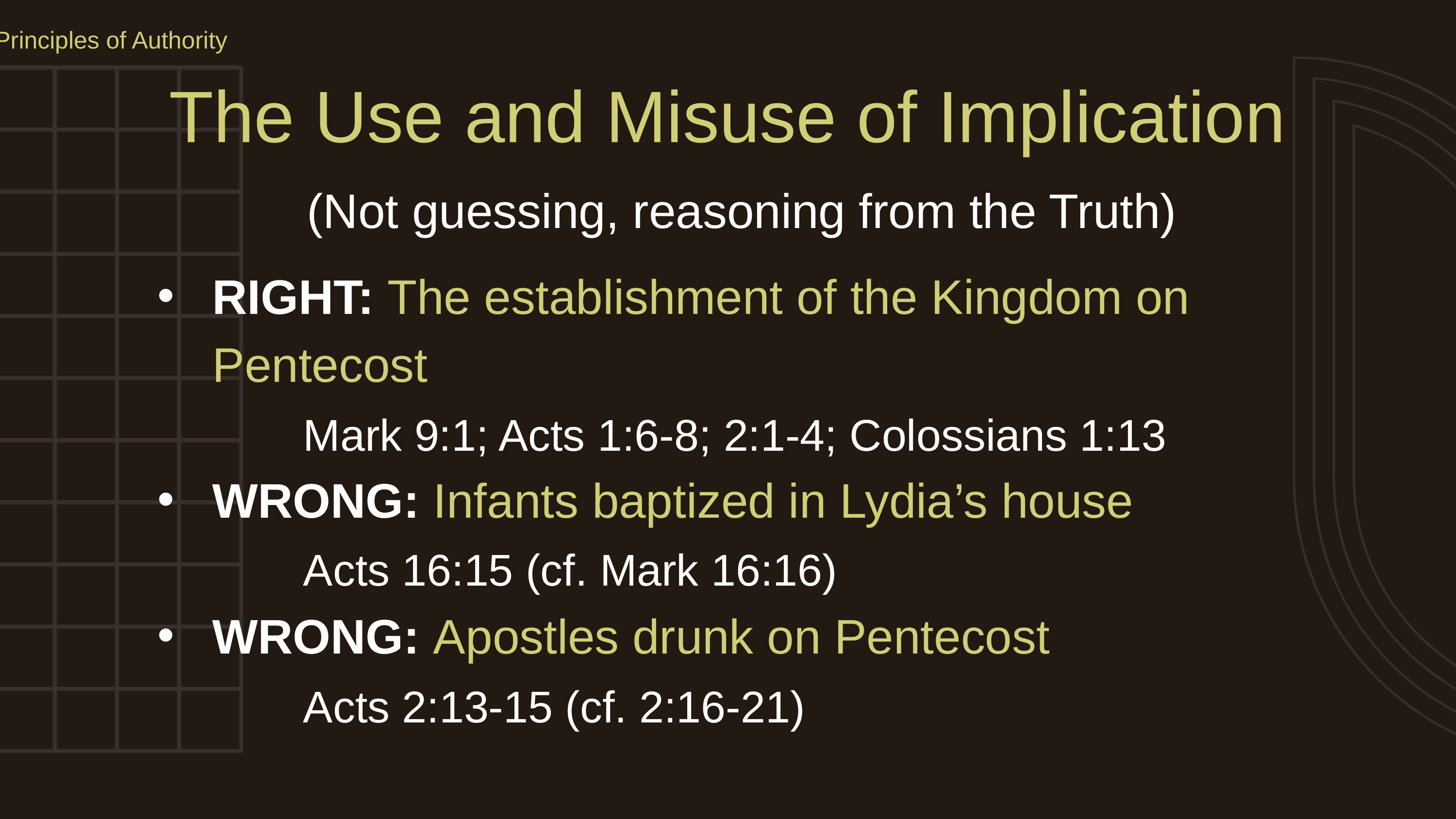

Principles of Authority
The Use and Misuse of Implication
(Not guessing, reasoning from the Truth)
RIGHT: The establishment of the Kingdom on Pentecost
Mark 9:1; Acts 1:6-8; 2:1-4; Colossians 1:13
WRONG: Infants baptized in Lydia’s house
		Acts 16:15 (cf. Mark 16:16)
WRONG: Apostles drunk on Pentecost
Acts 2:13-15 (cf. 2:16-21)